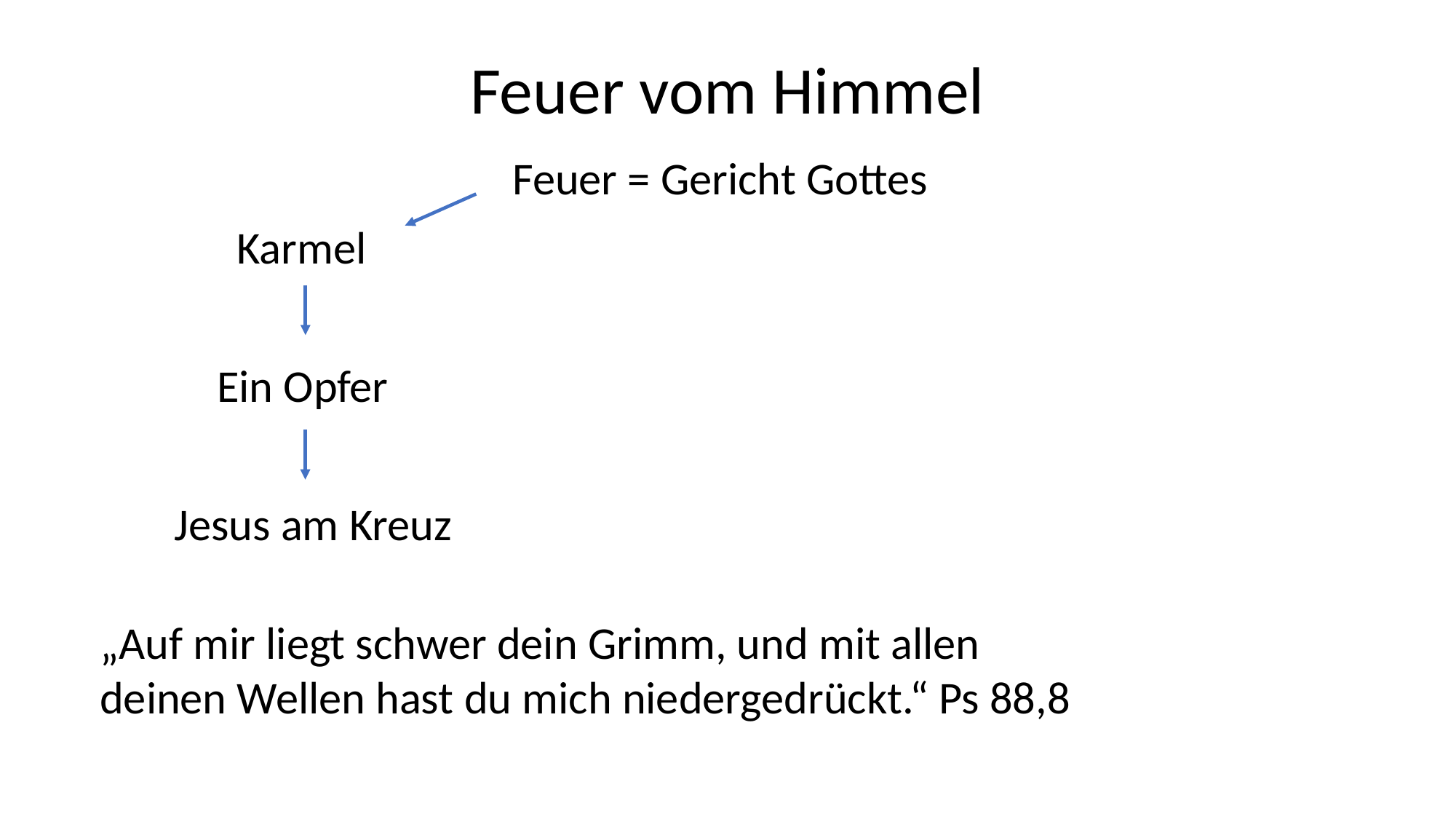

# Feuer vom Himmel
Feuer = Gericht Gottes
Karmel
Ein Opfer
Jesus am Kreuz
„Auf mir liegt schwer dein Grimm, und mit allen deinen Wellen hast du mich niedergedrückt.“ Ps 88,8